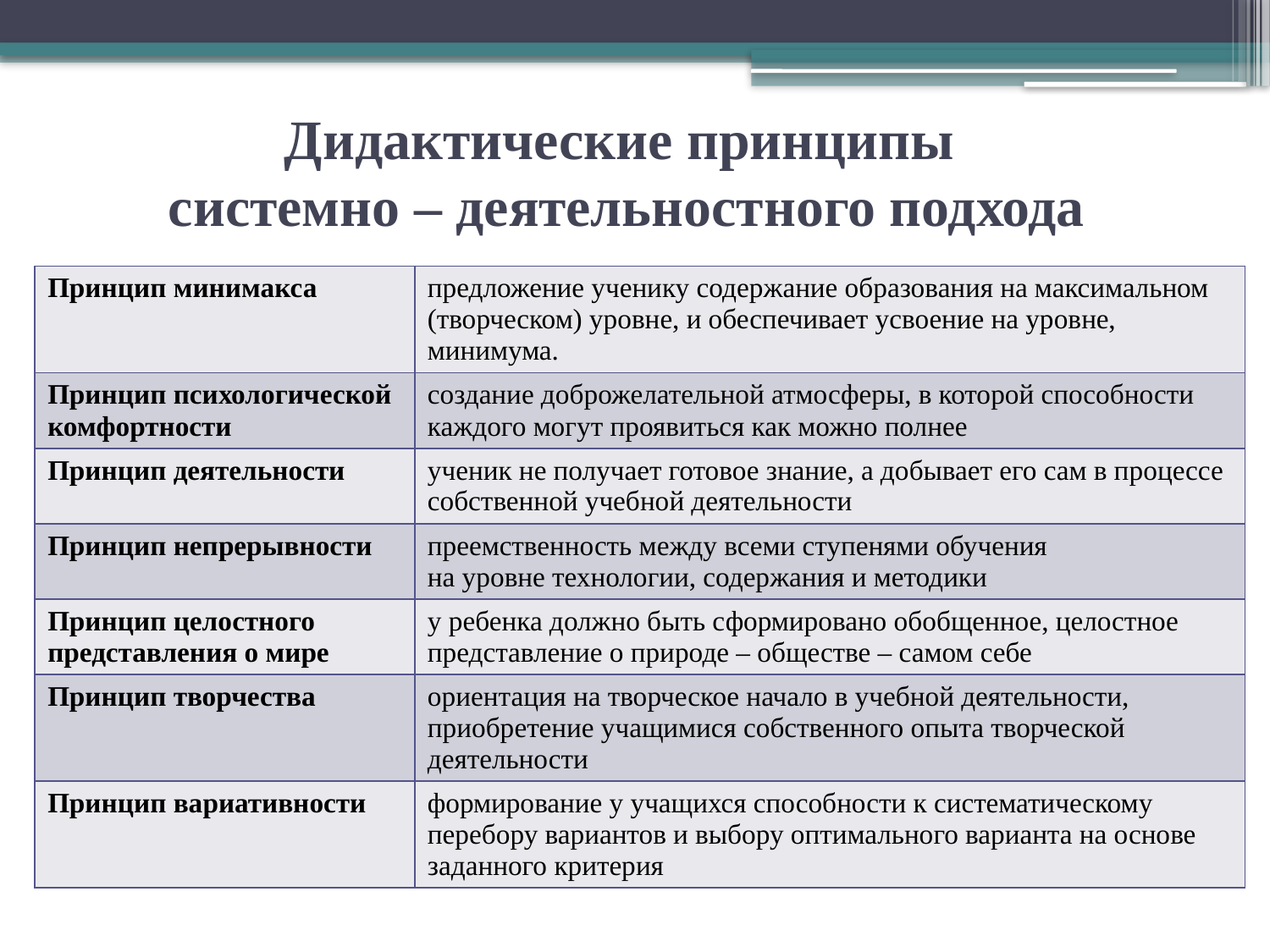

# Дидактические принципы системно – деятельностного подхода
| Принцип минимакса | предложение ученику содержание образования на максимальном (творческом) уровне, и обеспечивает усвоение на уровне, минимума. |
| --- | --- |
| Принцип психологической комфортности | создание доброжелательной атмосферы, в которой способности каждого могут проявиться как можно полнее |
| Принцип деятельности | ученик не получает готовое знание, а добывает его сам в процессе собственной учебной деятельности |
| Принцип непрерывности | преемственность между всеми ступенями обучения на уровне технологии, содержания и методики |
| Принцип целостного представления о мире | у ребенка должно быть сформировано обобщенное, целостное представление о природе – обществе – самом себе |
| Принцип творчества | ориентация на творческое начало в учебной деятельности, приобретение учащимися собственного опыта творческой деятельности |
| Принцип вариативности | формирование у учащихся способности к систематическому перебору вариантов и выбору оптимального варианта на основе заданного критерия |